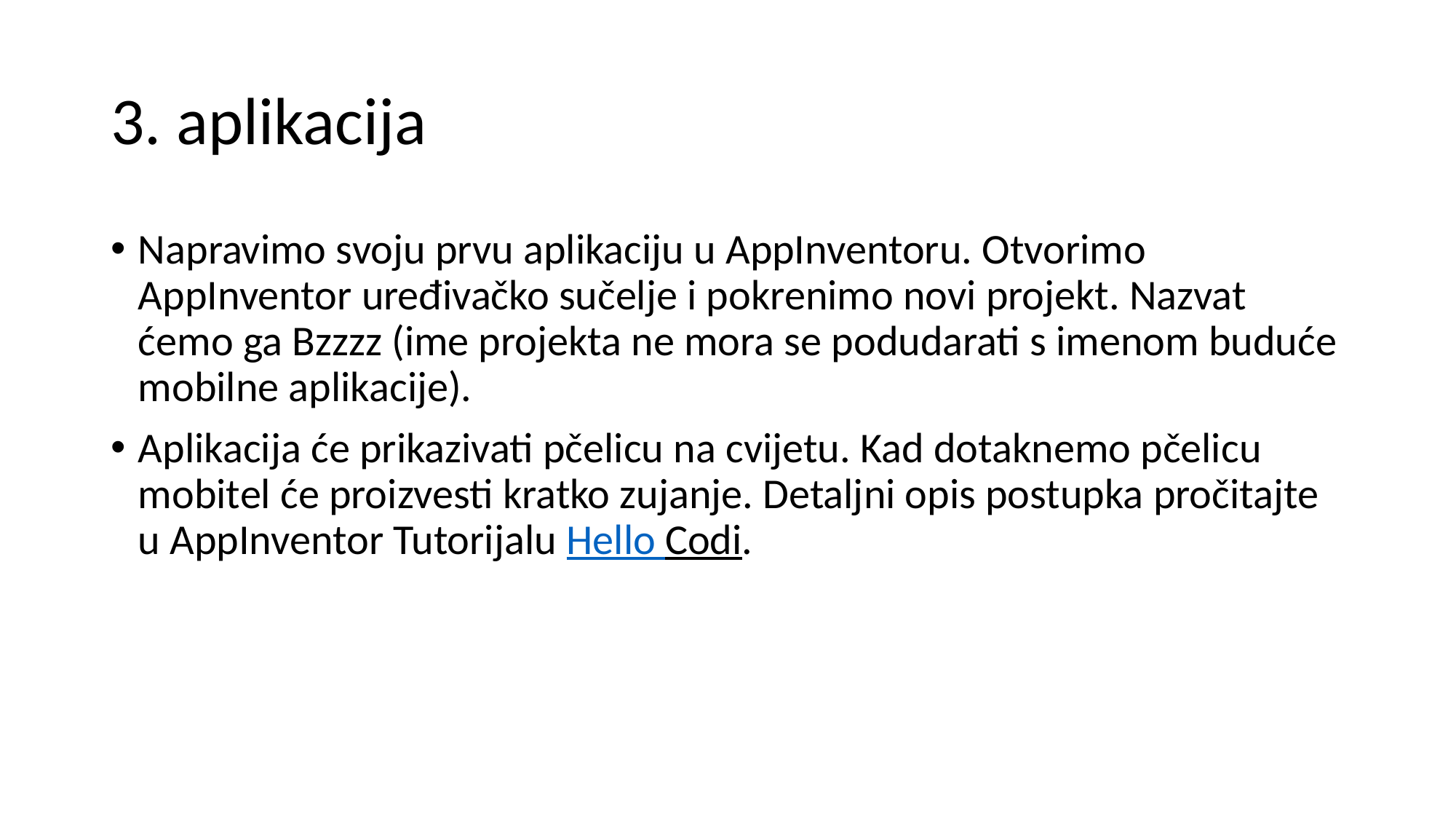

# 3. aplikacija
Napravimo svoju prvu aplikaciju u AppInventoru. Otvorimo AppInventor uređivačko sučelje i pokrenimo novi projekt. Nazvat ćemo ga Bzzzz (ime projekta ne mora se podudarati s imenom buduće mobilne aplikacije).
Aplikacija će prikazivati pčelicu na cvijetu. Kad dotaknemo pčelicu mobitel će proizvesti kratko zujanje. Detaljni opis postupka pročitajte u AppInventor Tutorijalu Hello Codi.